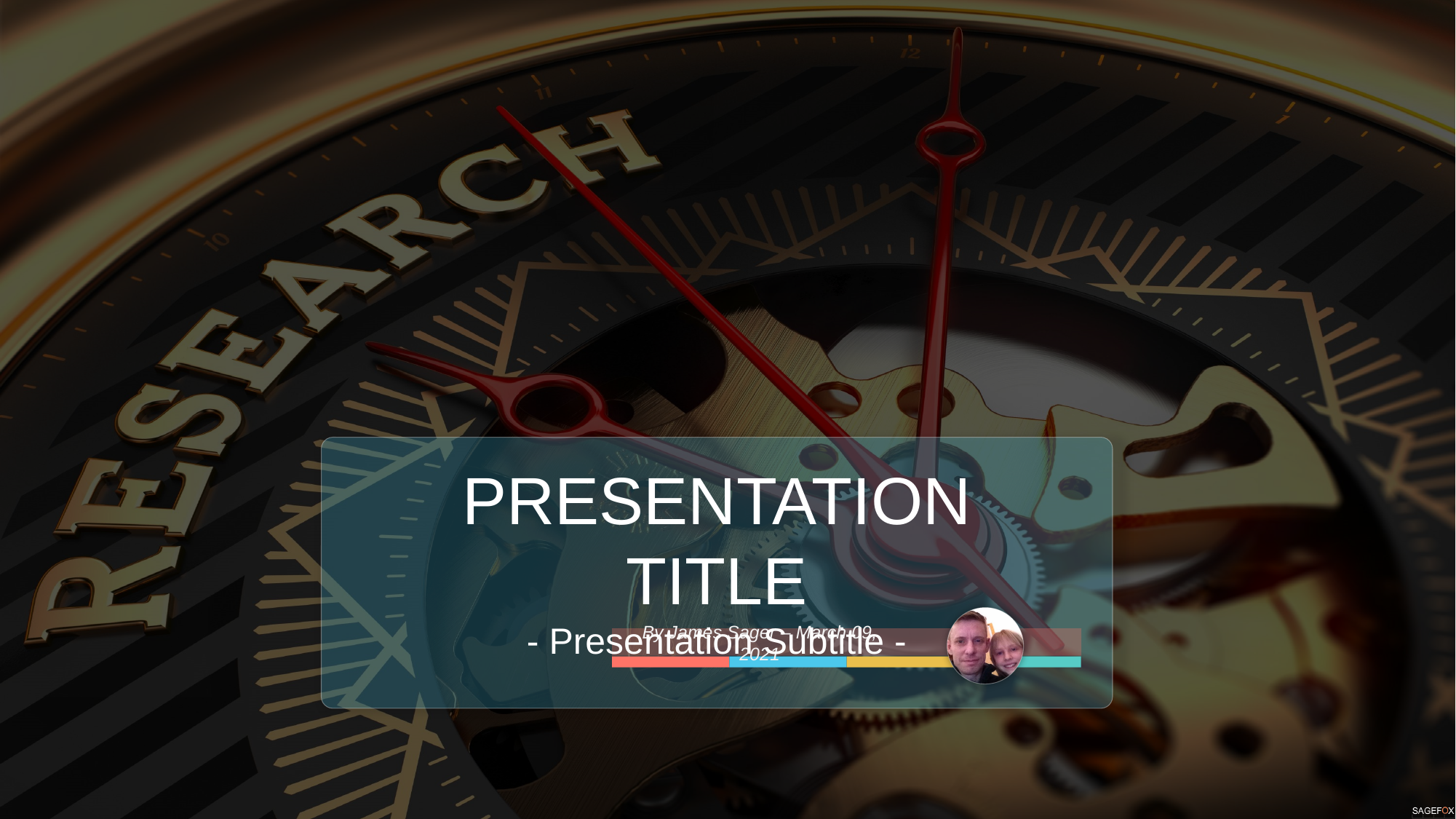

PRESENTATION TITLE
- Presentation Subtitle -

By James Sager – March 09, 2021